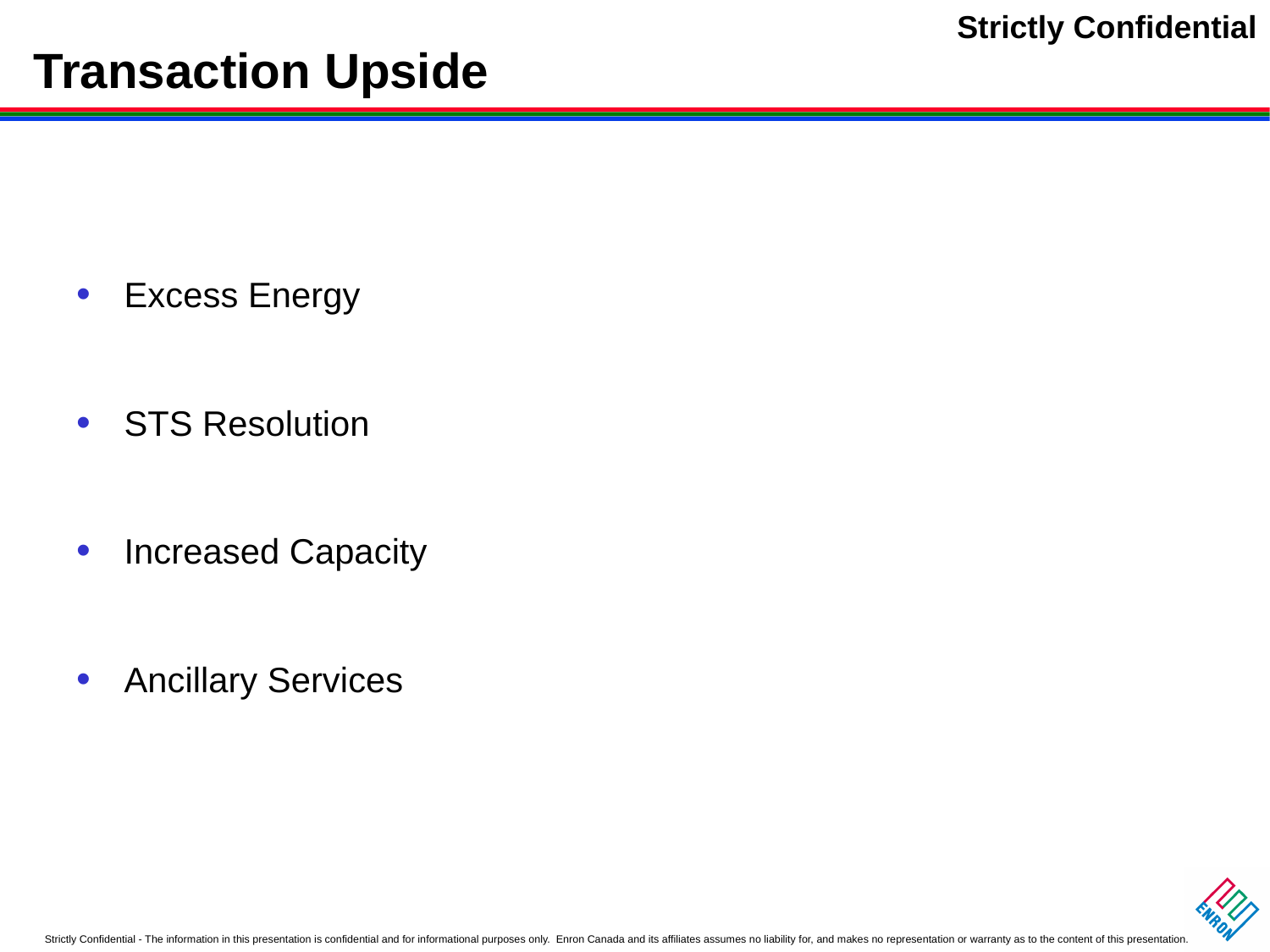

# Transaction Upside

Excess Energy

STS Resolution

Increased Capacity

Ancillary Services